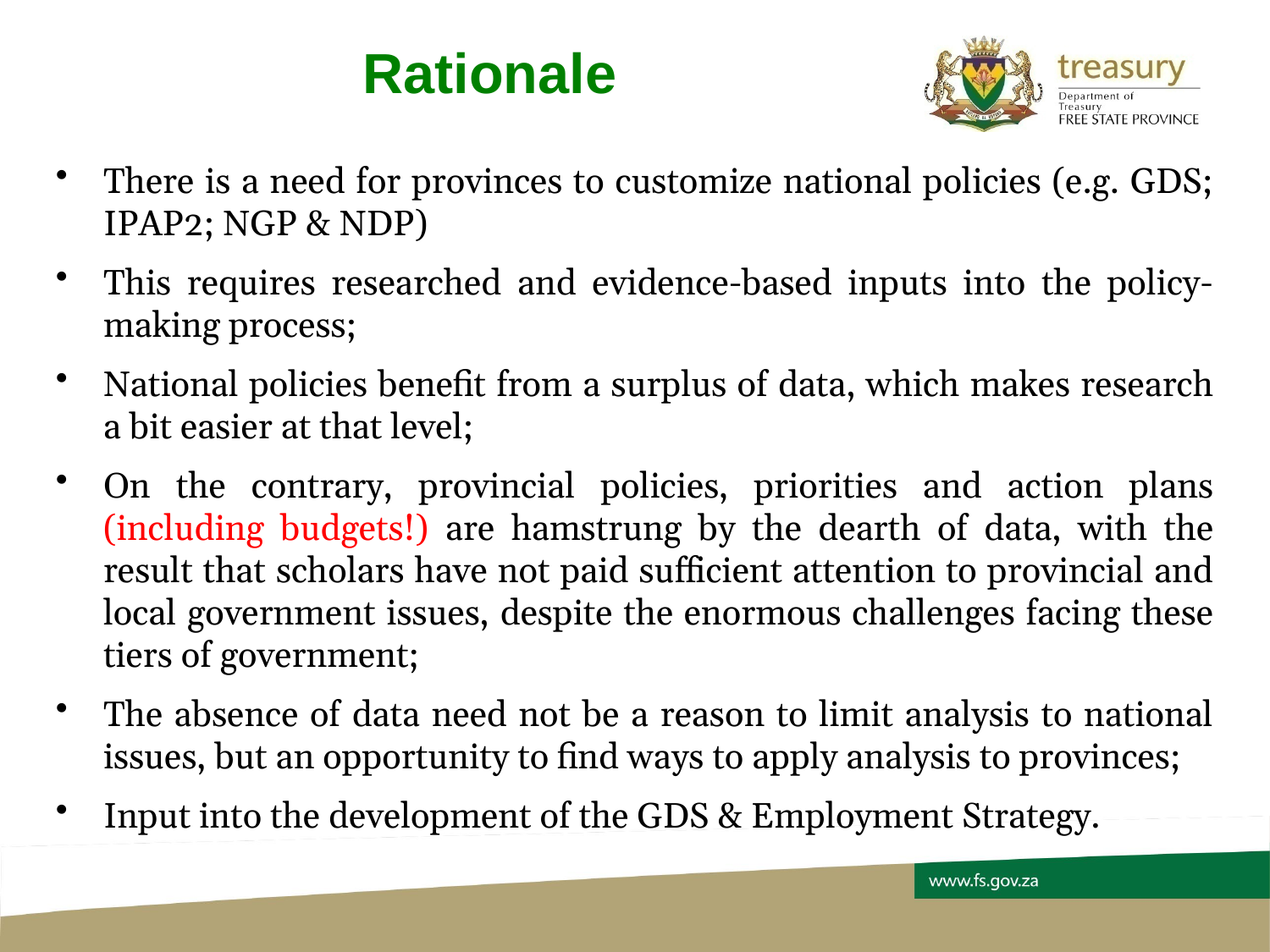

# Rationale
There is a need for provinces to customize national policies (e.g. GDS; IPAP2; NGP & NDP)

This requires researched and evidence-based inputs into the policy-making process;

National policies benefit from a surplus of data, which makes research a bit easier at that level;

On the contrary, provincial policies, priorities and action plans (including budgets!) are hamstrung by the dearth of data, with the result that scholars have not paid sufficient attention to provincial and local government issues, despite the enormous challenges facing these tiers of government;

The absence of data need not be a reason to limit analysis to national issues, but an opportunity to find ways to apply analysis to provinces;

Input into the development of the GDS & Employment Strategy.